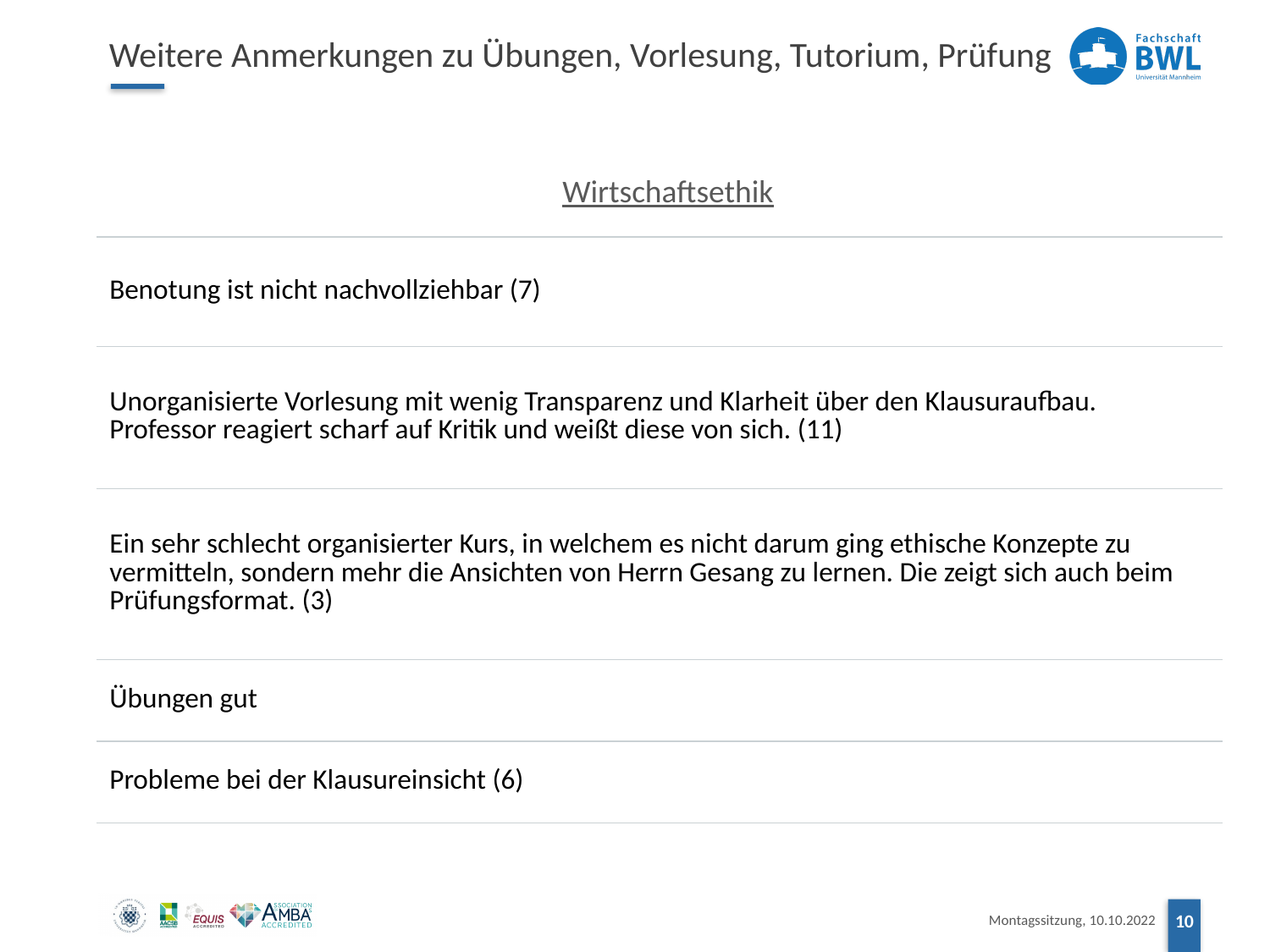

# Weitere Anmerkungen zu Übungen, Vorlesung, Tutorium, Prüfung
Wirtschaftsethik

| Benotung ist nicht nachvollziehbar (7) |
| --- |
| Unorganisierte Vorlesung mit wenig Transparenz und Klarheit über den Klausuraufbau. Professor reagiert scharf auf Kritik und weißt diese von sich. (11) |
| Ein sehr schlecht organisierter Kurs, in welchem es nicht darum ging ethische Konzepte zu vermitteln, sondern mehr die Ansichten von Herrn Gesang zu lernen. Die zeigt sich auch beim Prüfungsformat. (3) |
| Übungen gut |
| Probleme bei der Klausureinsicht (6) |